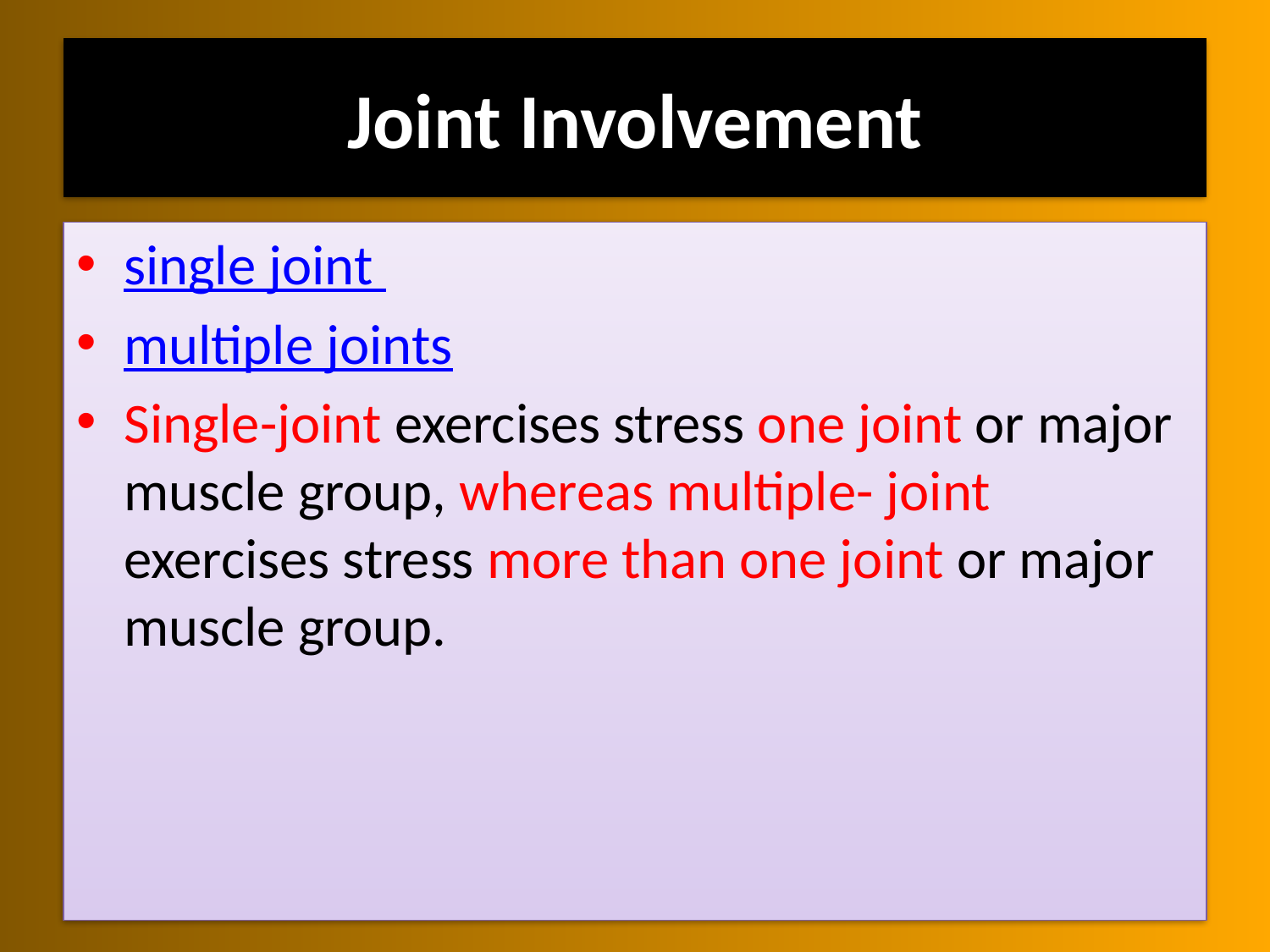

# Joint Involvement
single joint
multiple joints
Single-joint exercises stress one joint or major muscle group, whereas multiple- joint exercises stress more than one joint or major muscle group.